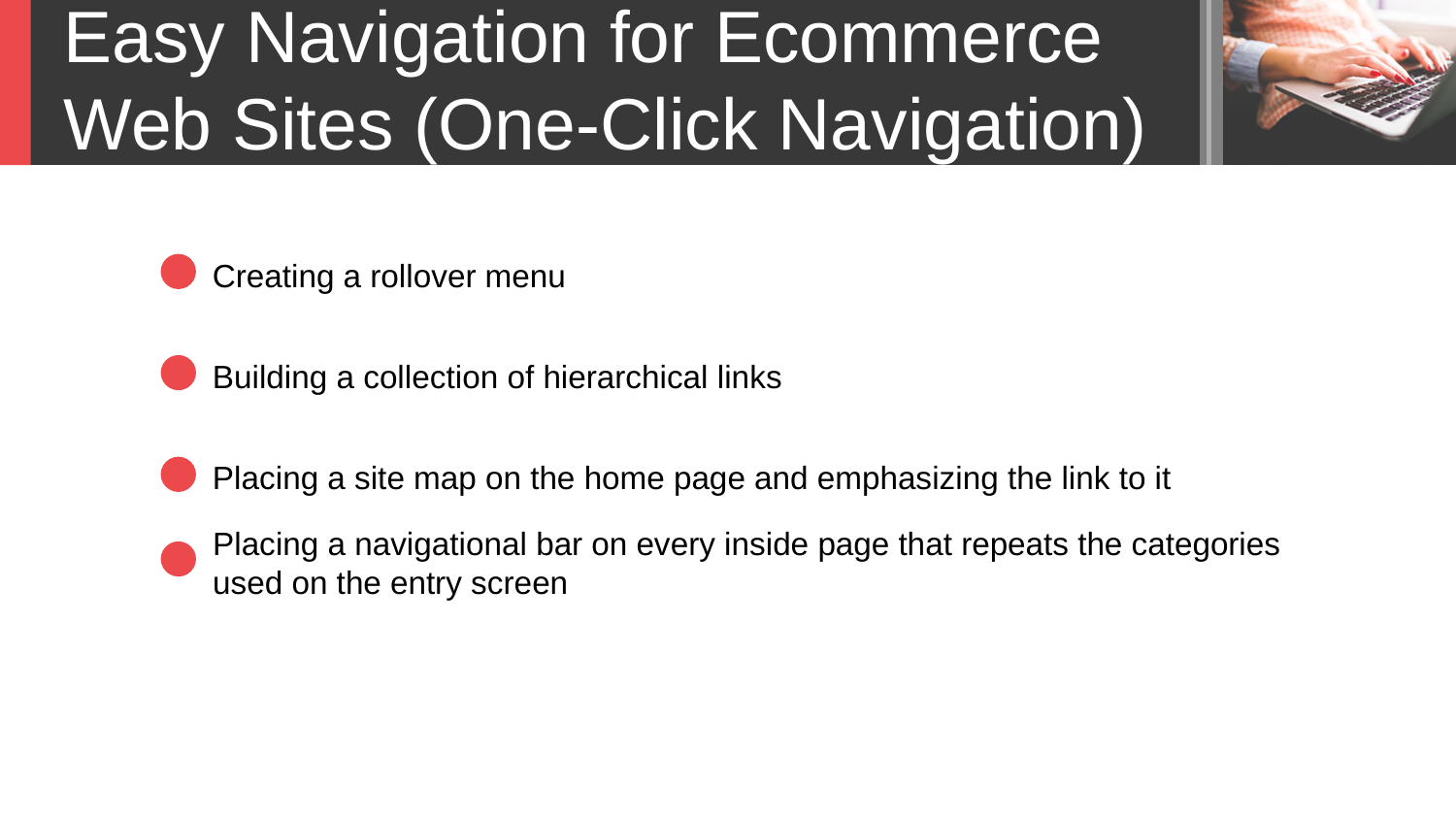

Easy Navigation for Ecommerce Web Sites (One-Click Navigation)
Creating a rollover menu

Building a collection of hierarchical links

Placing a site map on the home page and emphasizing the link to it

Placing a navigational bar on every inside page that repeats the categories used on the entry screen